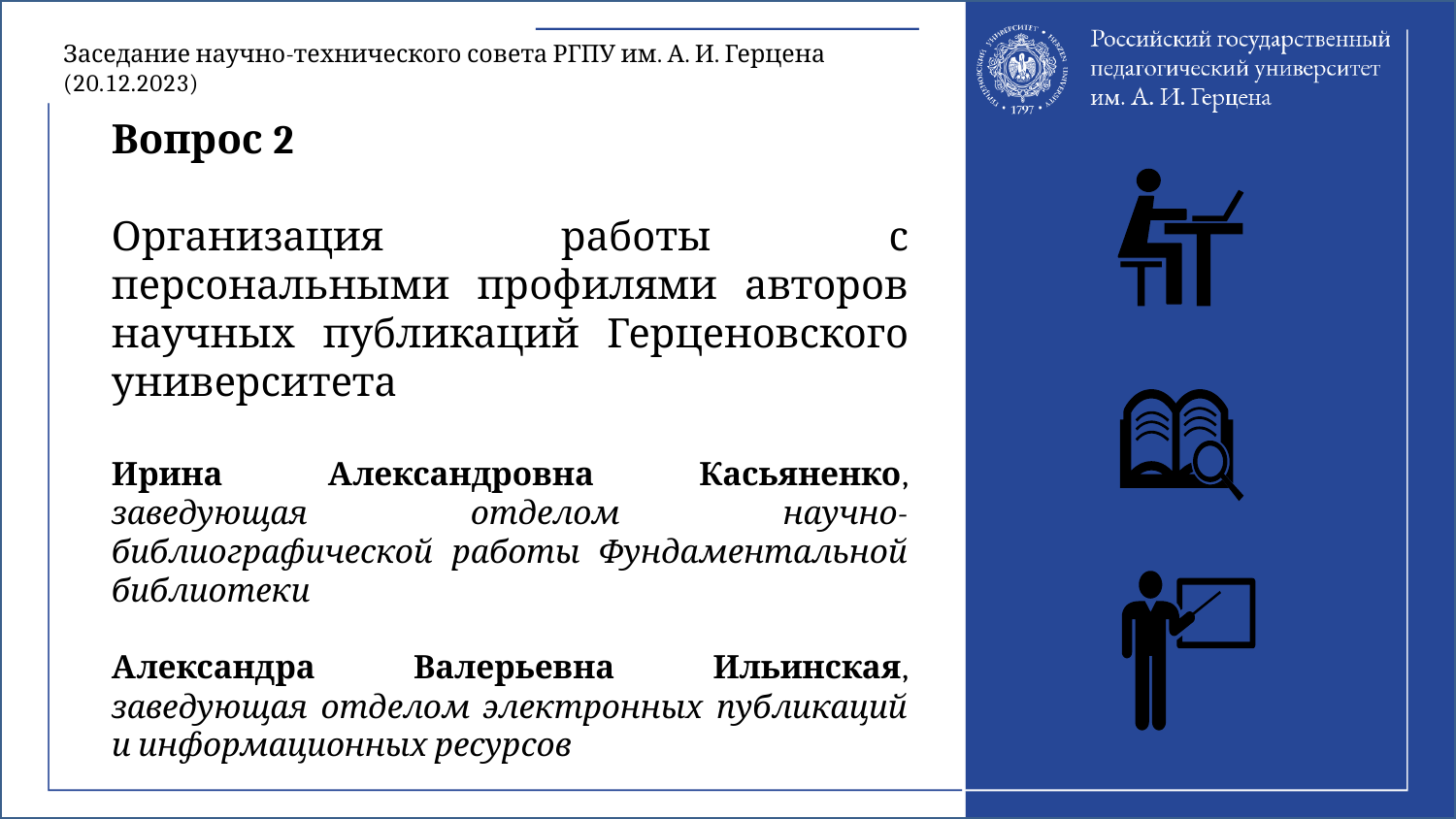

Заседание научно-технического совета РГПУ им. А. И. Герцена (20.12.2023)
Вопрос 2

Организация работы с персональными профилями авторов научных публикаций Герценовского университета

Ирина Александровна Касьяненко, заведующая отделом научно-библиографической работы Фундаментальной библиотеки

Александра Валерьевна Ильинская, заведующая отделом электронных публикаций и информационных ресурсов